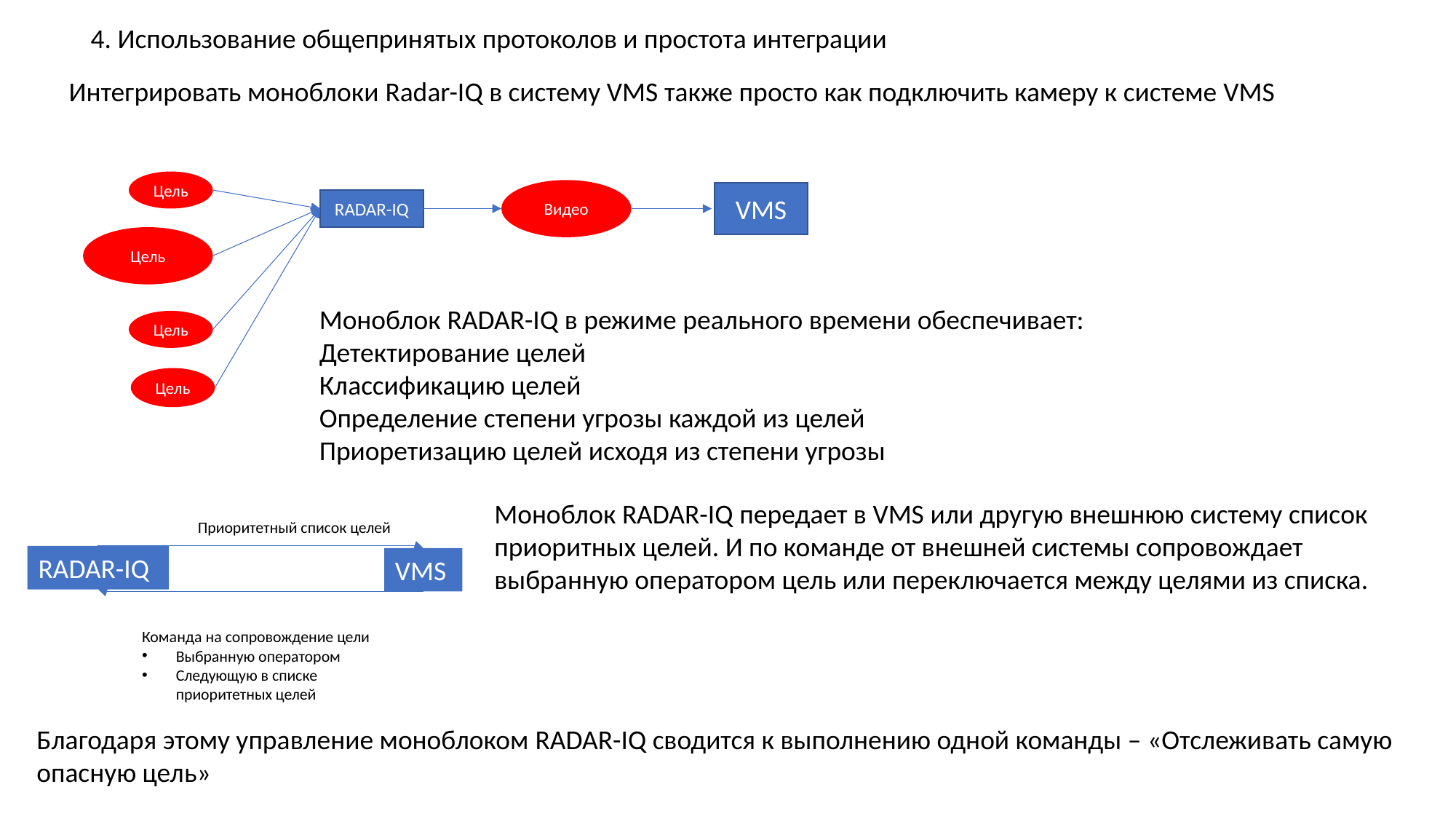

4. Использование общепринятых протоколов и простота интеграции
Интегрировать моноблоки Radar-IQ в систему VMS также просто как подключить камеру к системе VMS
Цель
Видео
VMS
RADAR-IQ
Цель
Моноблок RADAR-IQ в режиме реального времени обеспечивает:
Детектирование целей
Классификацию целей
Определение степени угрозы каждой из целей
Приоретизацию целей исходя из степени угрозы
Цель
Цель
Моноблок RADAR-IQ передает в VMS или другую внешнюю систему список приоритных целей. И по команде от внешней системы сопровождает выбранную оператором цель или переключается между целями из списка.
Приоритетный список целей
RADAR-IQ
VMS
Команда на сопровождение цели
Выбранную оператором
Следующую в списке приоритетных целей
Благодаря этому управление моноблоком RADAR-IQ сводится к выполнению одной команды – «Отслеживать самую опасную цель»